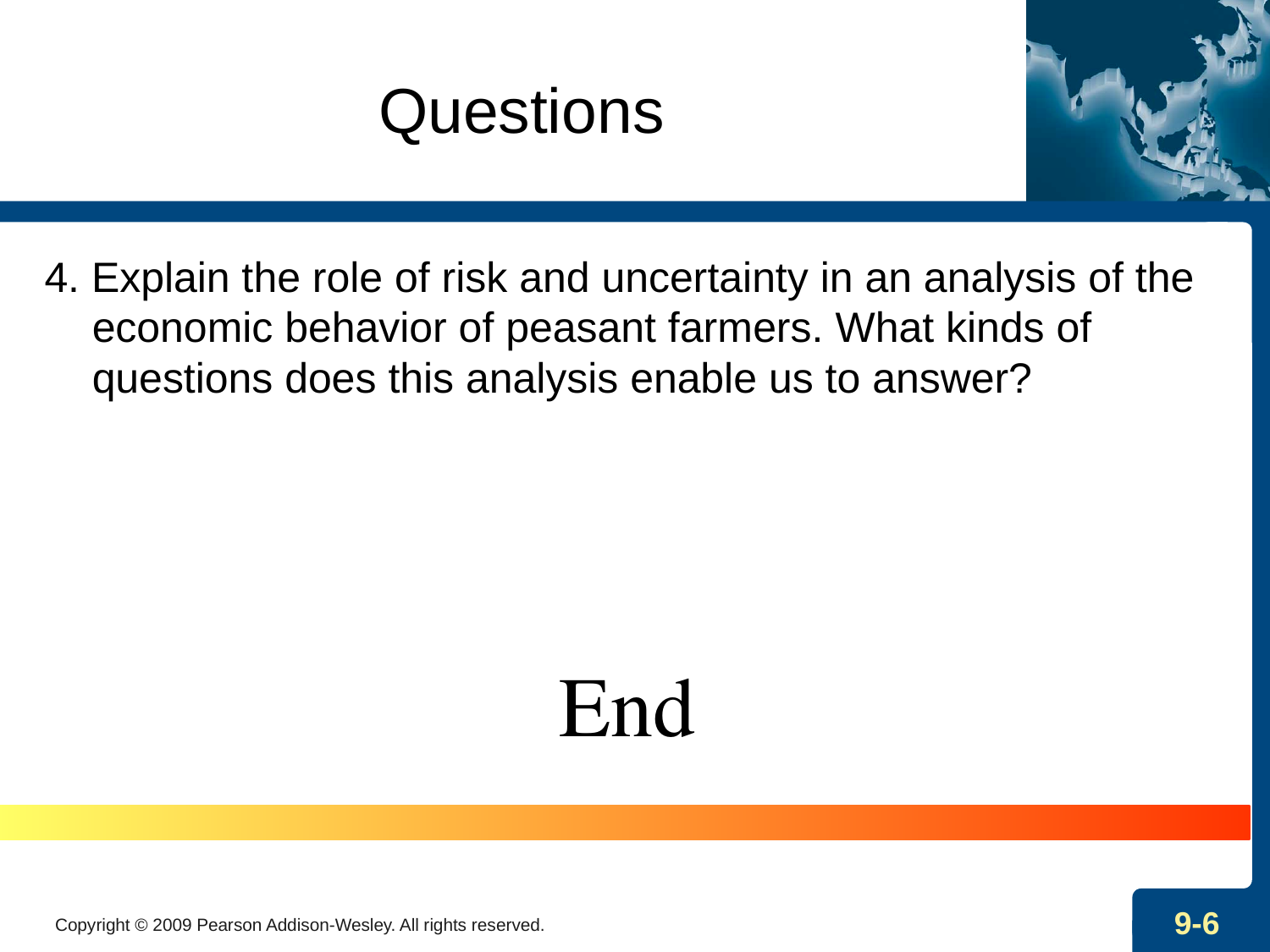

# Questions
4. Explain the role of risk and uncertainty in an analysis of the economic behavior of peasant farmers. What kinds of questions does this analysis enable us to answer?

End

Copyright © 2009 Pearson Addison-Wesley. All rights reserved.
9-6